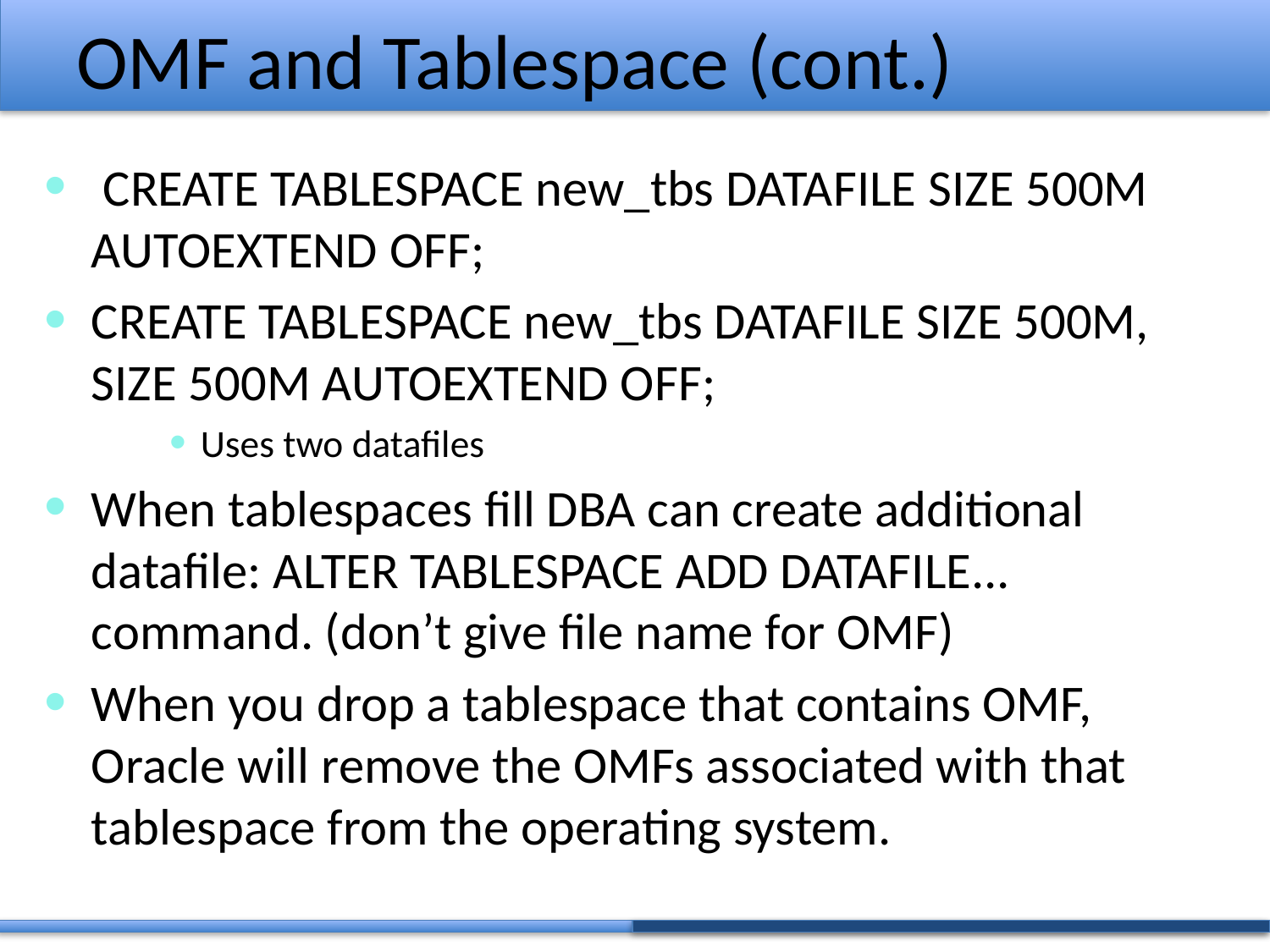

# OMF and Tablespace (cont.)
 CREATE TABLESPACE new_tbs DATAFILE SIZE 500M AUTOEXTEND OFF;
CREATE TABLESPACE new_tbs DATAFILE SIZE 500M, SIZE 500M AUTOEXTEND OFF;
Uses two datafiles
When tablespaces fill DBA can create additional datafile: ALTER TABLESPACE ADD DATAFILE... command. (don’t give file name for OMF)
When you drop a tablespace that contains OMF, Oracle will remove the OMFs associated with that tablespace from the operating system.